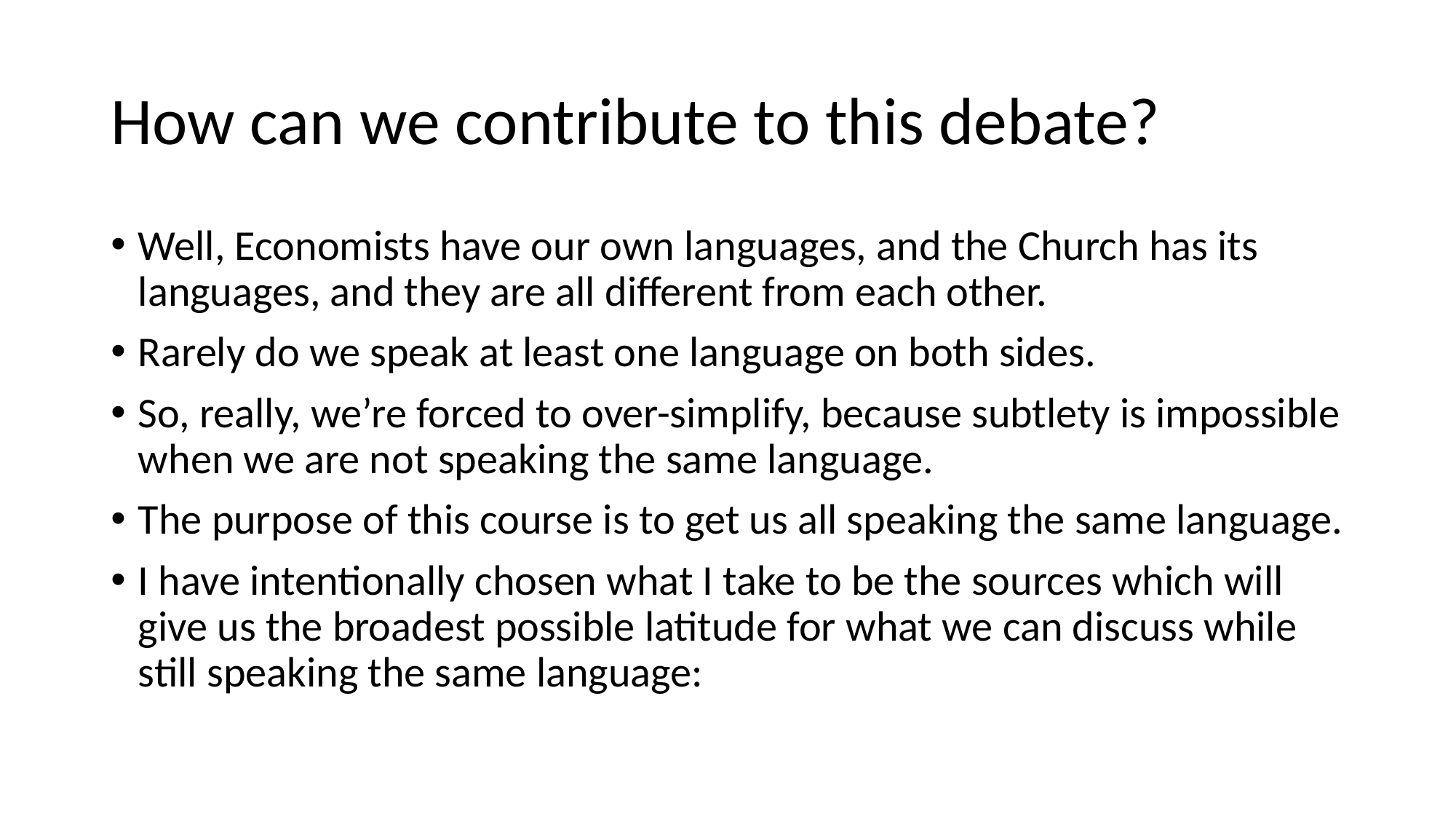

# How can we contribute to this debate?
Well, Economists have our own languages, and the Church has its languages, and they are all different from each other.
Rarely do we speak at least one language on both sides.
So, really, we’re forced to over-simplify, because subtlety is impossible when we are not speaking the same language.
The purpose of this course is to get us all speaking the same language.
I have intentionally chosen what I take to be the sources which will give us the broadest possible latitude for what we can discuss while still speaking the same language: